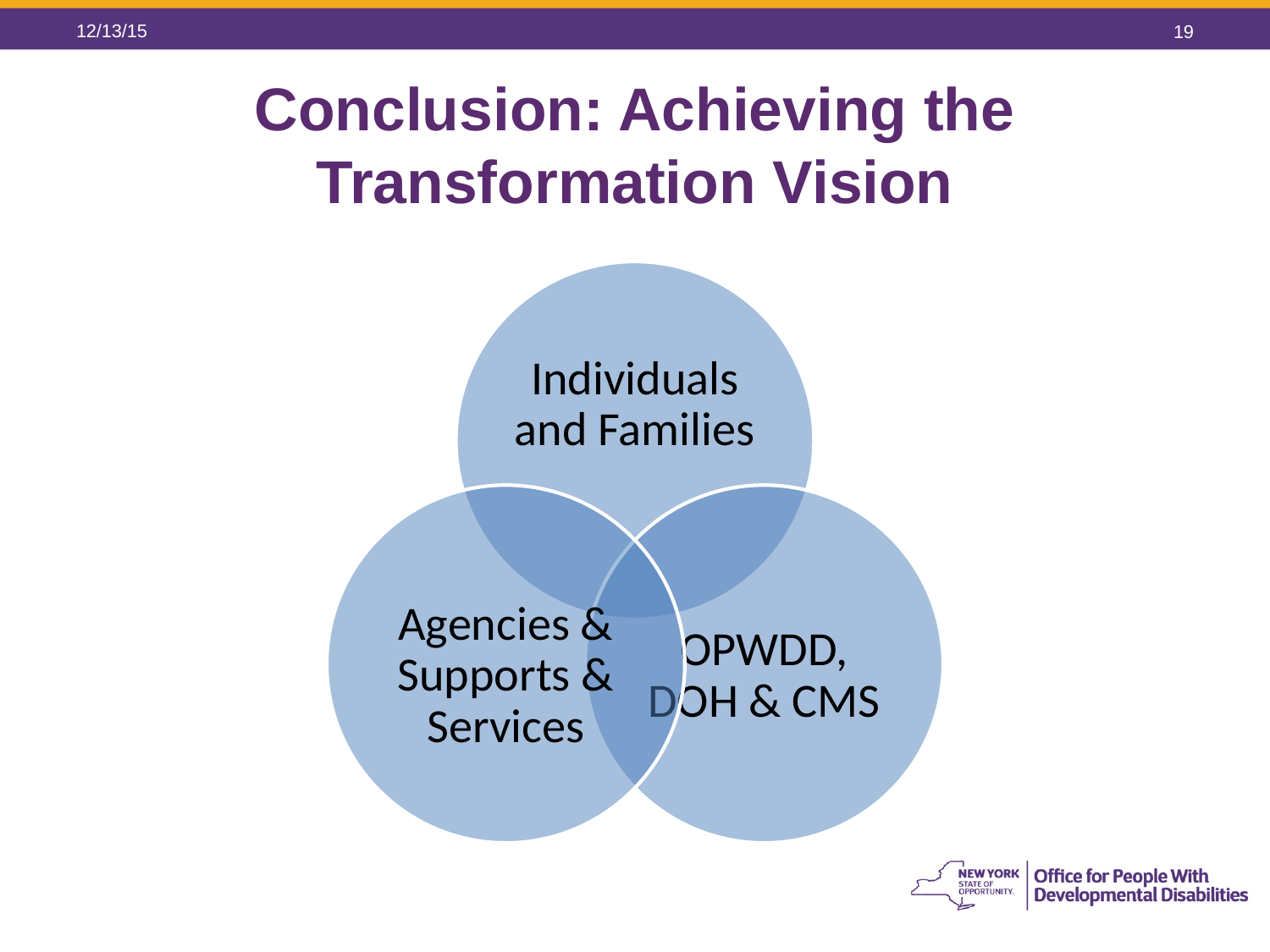

12/13/15
19
# Conclusion: Achieving the Transformation Vision
Individuals and Families
OPWDD, DOH & CMS
Agencies & Supports & Services